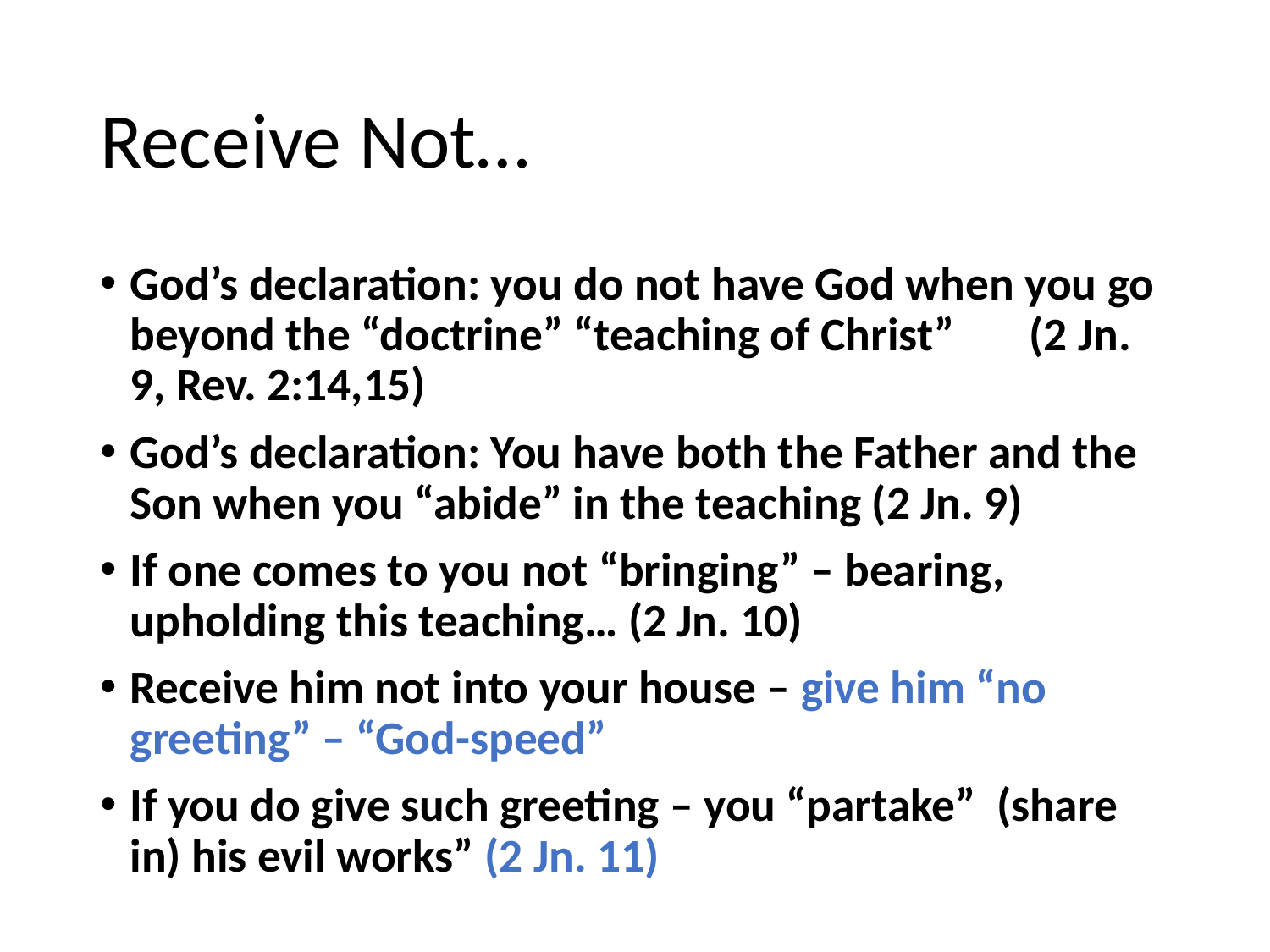

# Receive Not…
God’s declaration: you do not have God when you go beyond the “doctrine” “teaching of Christ”       (2 Jn. 9, Rev. 2:14,15)
God’s declaration: You have both the Father and the Son when you “abide” in the teaching (2 Jn. 9)
If one comes to you not “bringing” – bearing, upholding this teaching… (2 Jn. 10)
Receive him not into your house – give him “no greeting” – “God-speed”
If you do give such greeting – you “partake”  (share in) his evil works” (2 Jn. 11)